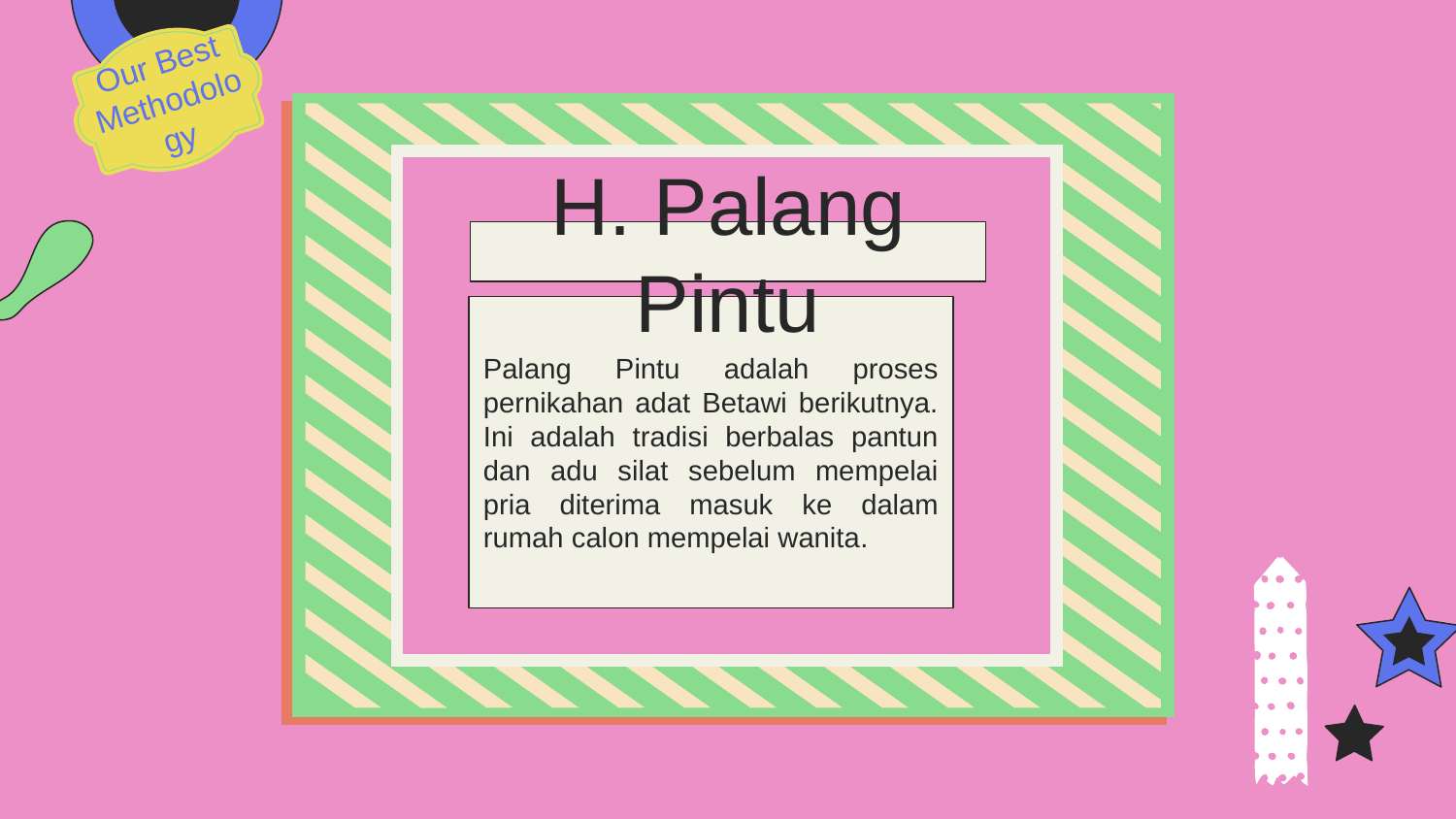

Our Best Methodology

H. Palang Pintu
Palang Pintu adalah proses pernikahan adat Betawi berikutnya. Ini adalah tradisi berbalas pantun dan adu silat sebelum mempelai pria diterima masuk ke dalam rumah calon mempelai wanita.